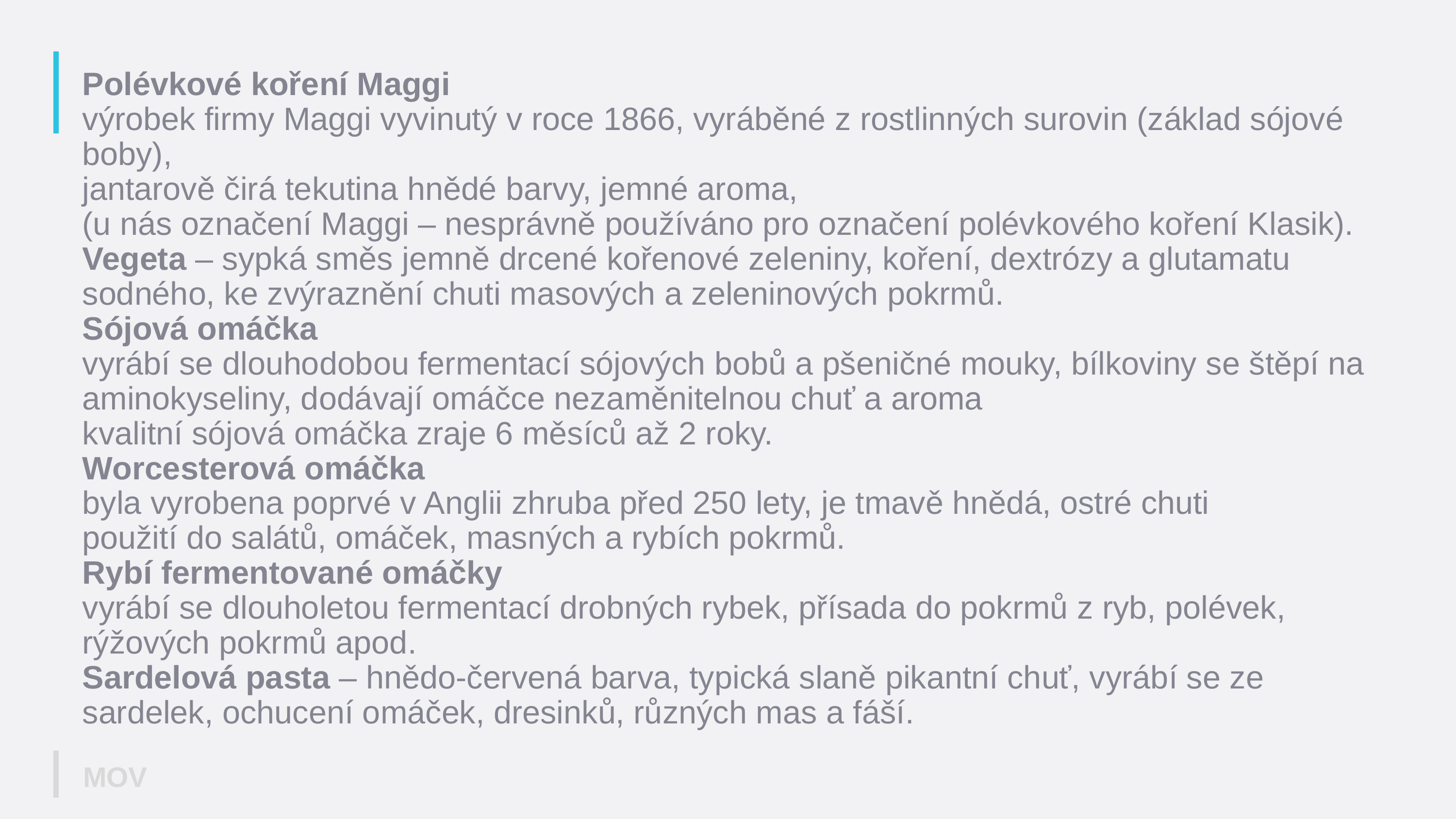

# Polévkové koření Maggi výrobek firmy Maggi vyvinutý v roce 1866, vyráběné z rostlinných surovin (základ sójové boby), jantarově čirá tekutina hnědé barvy, jemné aroma, (u nás označení Maggi – nesprávně používáno pro označení polévkového koření Klasik). Vegeta – sypká směs jemně drcené kořenové zeleniny, koření, dextrózy a glutamatu sodného, ke zvýraznění chuti masových a zeleninových pokrmů. Sójová omáčka vyrábí se dlouhodobou fermentací sójových bobů a pšeničné mouky, bílkoviny se štěpí na aminokyseliny, dodávají omáčce nezaměnitelnou chuť a aroma kvalitní sójová omáčka zraje 6 měsíců až 2 roky. Worcesterová omáčka byla vyrobena poprvé v Anglii zhruba před 250 lety, je tmavě hnědá, ostré chuti použití do salátů, omáček, masných a rybích pokrmů. Rybí fermentované omáčky vyrábí se dlouholetou fermentací drobných rybek, přísada do pokrmů z ryb, polévek, rýžových pokrmů apod. Sardelová pasta – hnědo-červená barva, typická slaně pikantní chuť, vyrábí se ze sardelek, ochucení omáček, dresinků, různých mas a fáší.